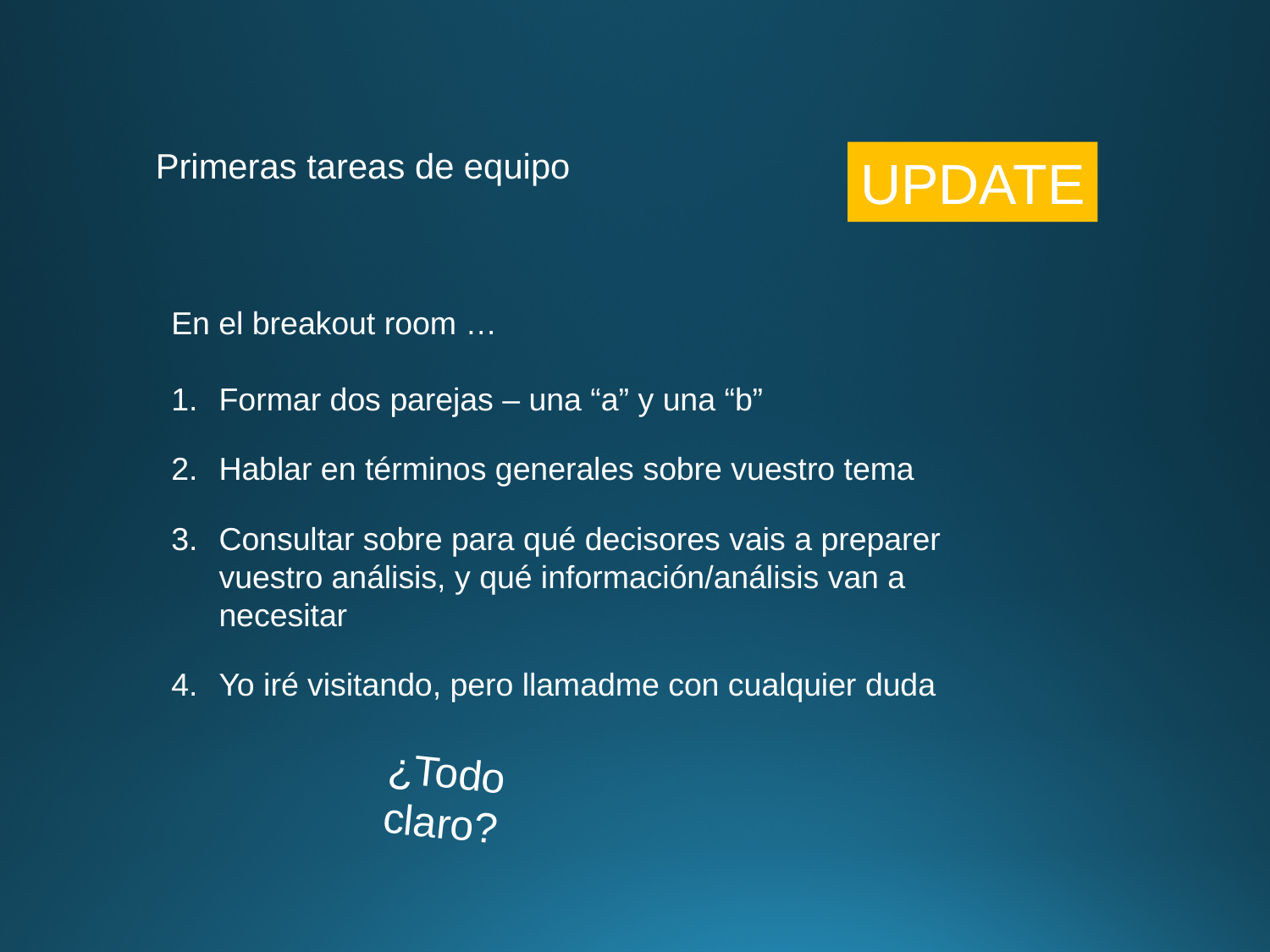

Primeras tareas de equipo
UPDATE
En el breakout room …

Formar dos parejas – una “a” y una “b”
Hablar en términos generales sobre vuestro tema
Consultar sobre para qué decisores vais a preparer vuestro análisis, y qué información/análisis van a necesitar
Yo iré visitando, pero llamadme con cualquier duda
¿Todo claro?